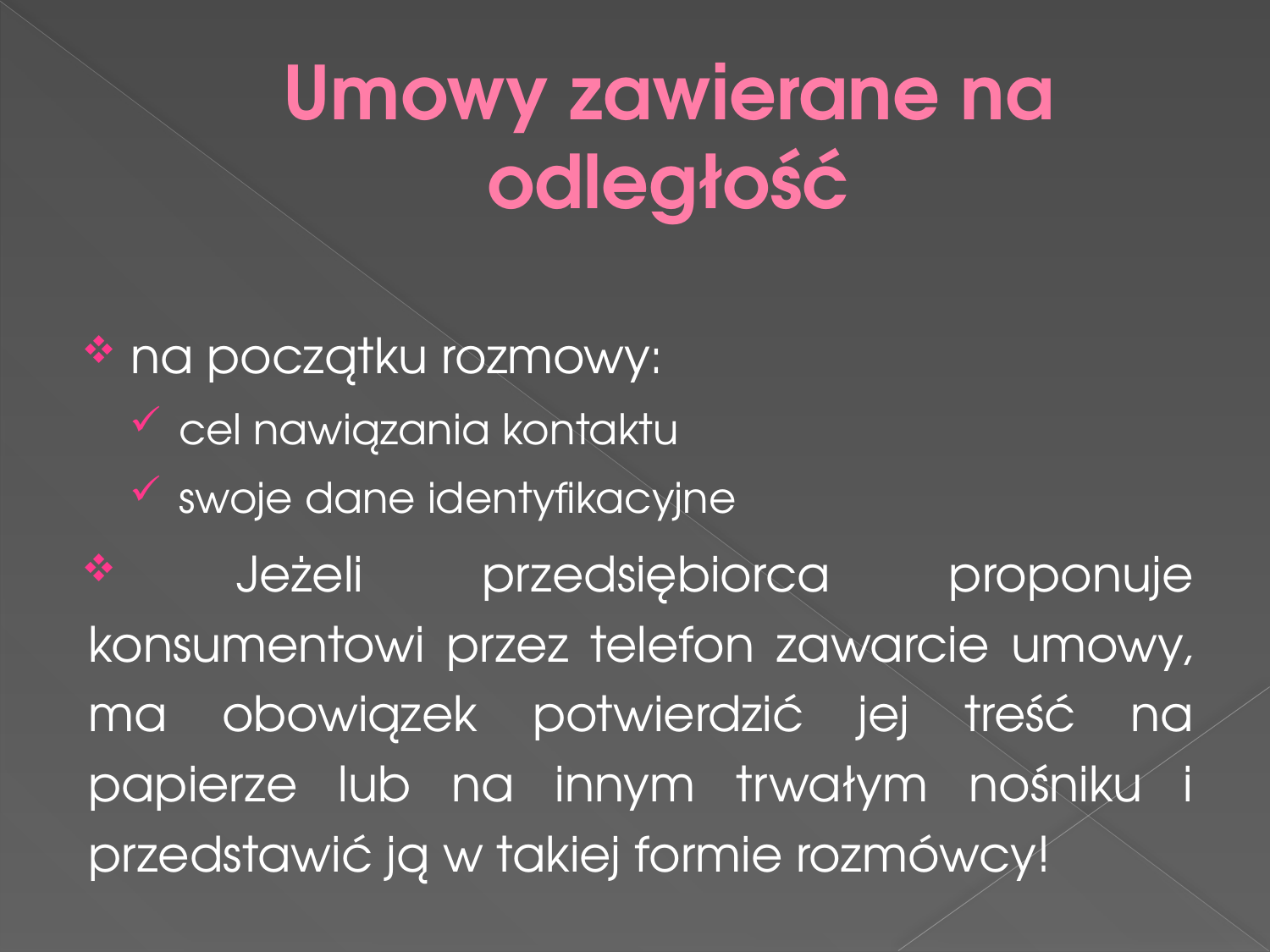

# Umowy zawierane na odległość
 na początku rozmowy:
 cel nawiązania kontaktu
 swoje dane identyfikacyjne
 Jeżeli przedsiębiorca proponuje konsumentowi przez telefon zawarcie umowy, ma obowiązek potwierdzić jej treść na papierze lub na innym trwałym nośniku i przedstawić ją w takiej formie rozmówcy!